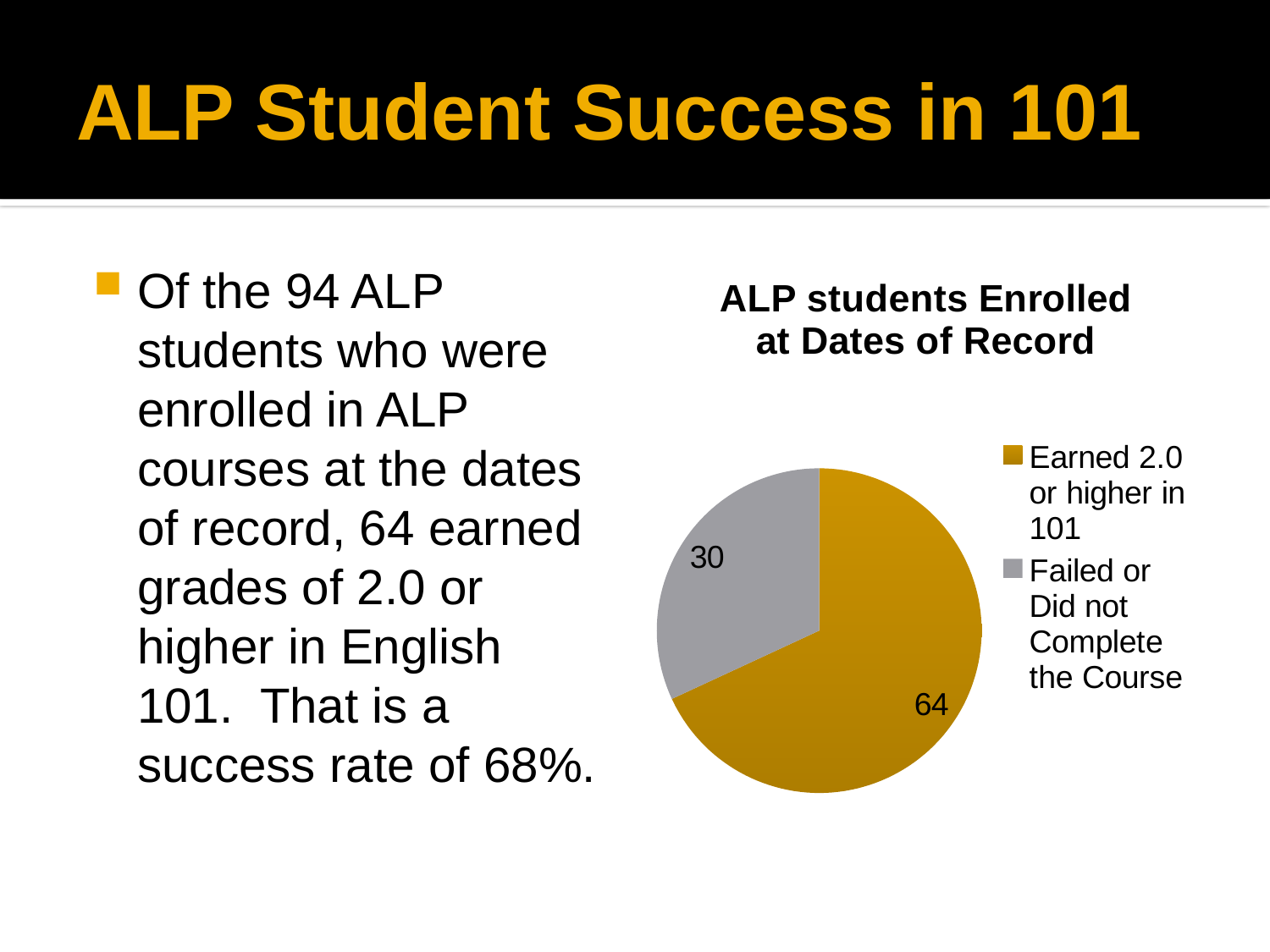

# ALP Student Success in 101

### Chart: ALP students Enrolled at Dates of Record

| Category |  |
|---|---|
| Earned 2.0 or higher in 101 | 64.0 |
| Failed or Did not Complete the Course | 30.0 |
Of the 94 ALP students who were enrolled in ALP courses at the dates of record, 64 earned grades of 2.0 or higher in English 101.  That is a success rate of 68%.